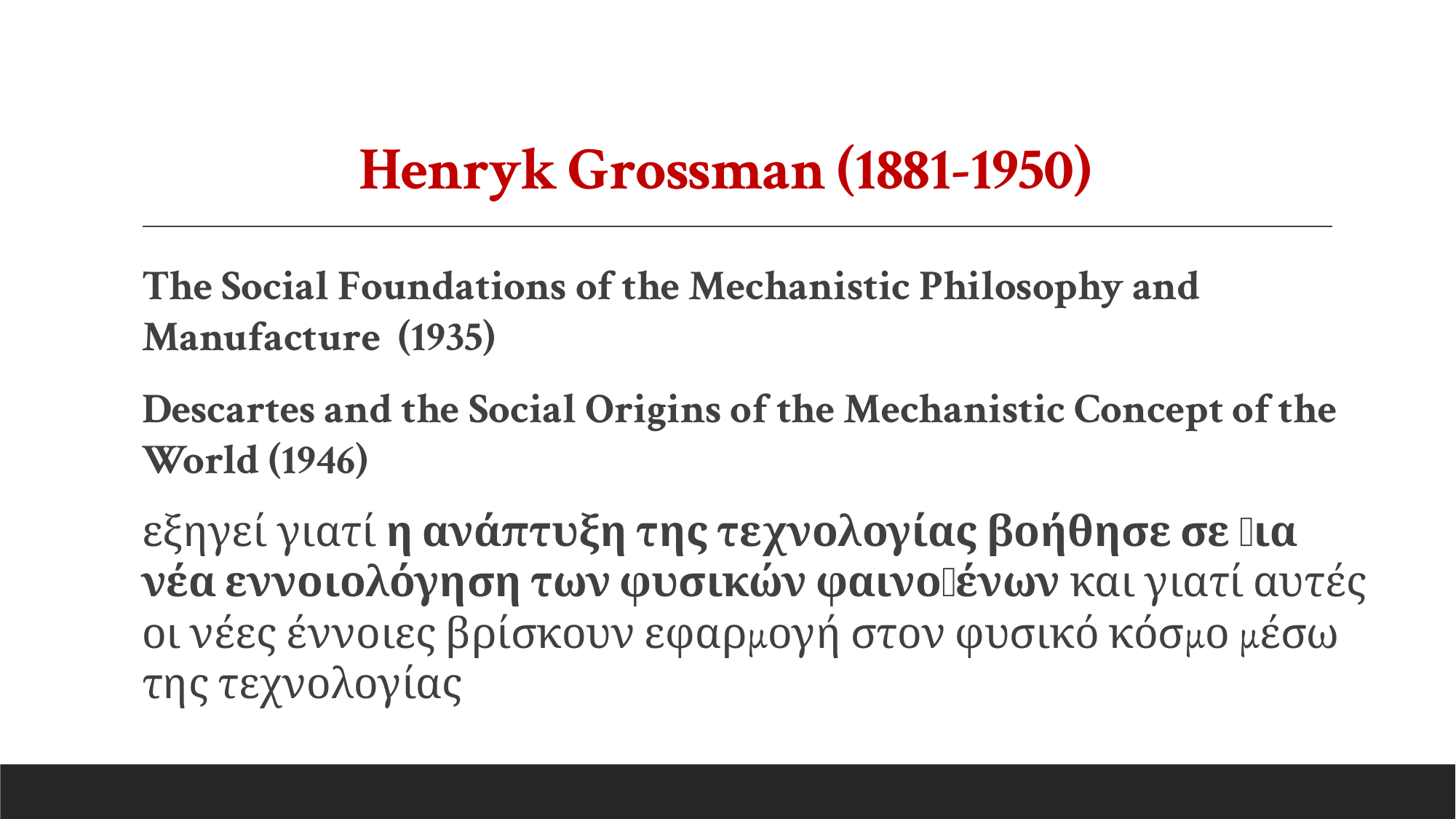

# Henryk Grossman (1881-1950)
The Social Foundations of the Mechanistic Philosophy and Manufacture  (1935)
Descartes and the Social Origins of the Mechanistic Concept of the World (1946)
εξηγεί γιατί η ανάπτυξη της τεχνολογίας βοήθησε σε μια νέα εννοιολόγηση των φυσικών φαινομένων και γιατί αυτές οι νέες έννοιες βρίσκουν εφαρμογή στον φυσικό κόσμο μέσω της τεχνολογίας